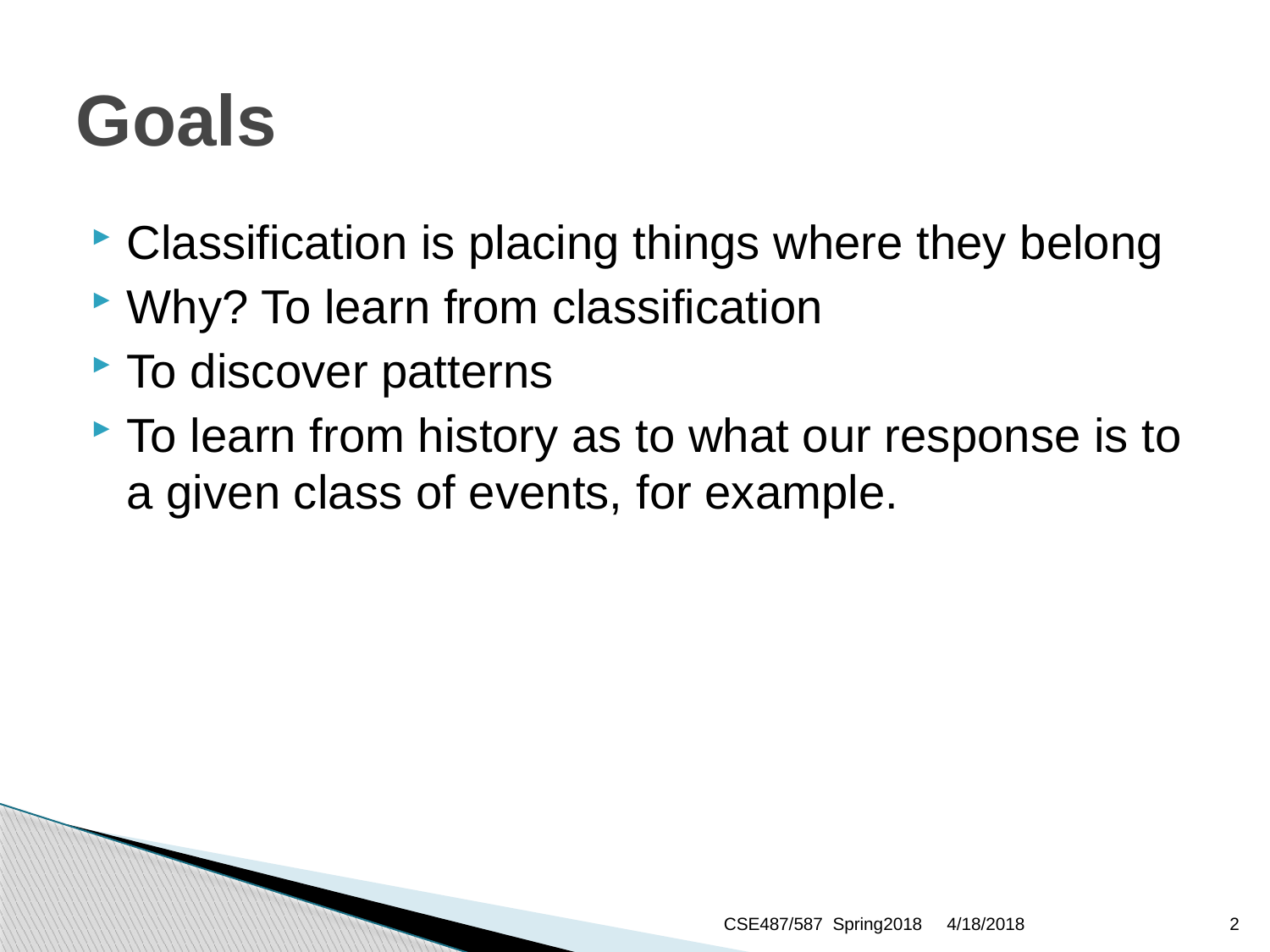

# Goals
Classification is placing things where they belong
Why? To learn from classification
To discover patterns
To learn from history as to what our response is to a given class of events, for example.
CSE487/587  Spring2018
4/18/2018
2